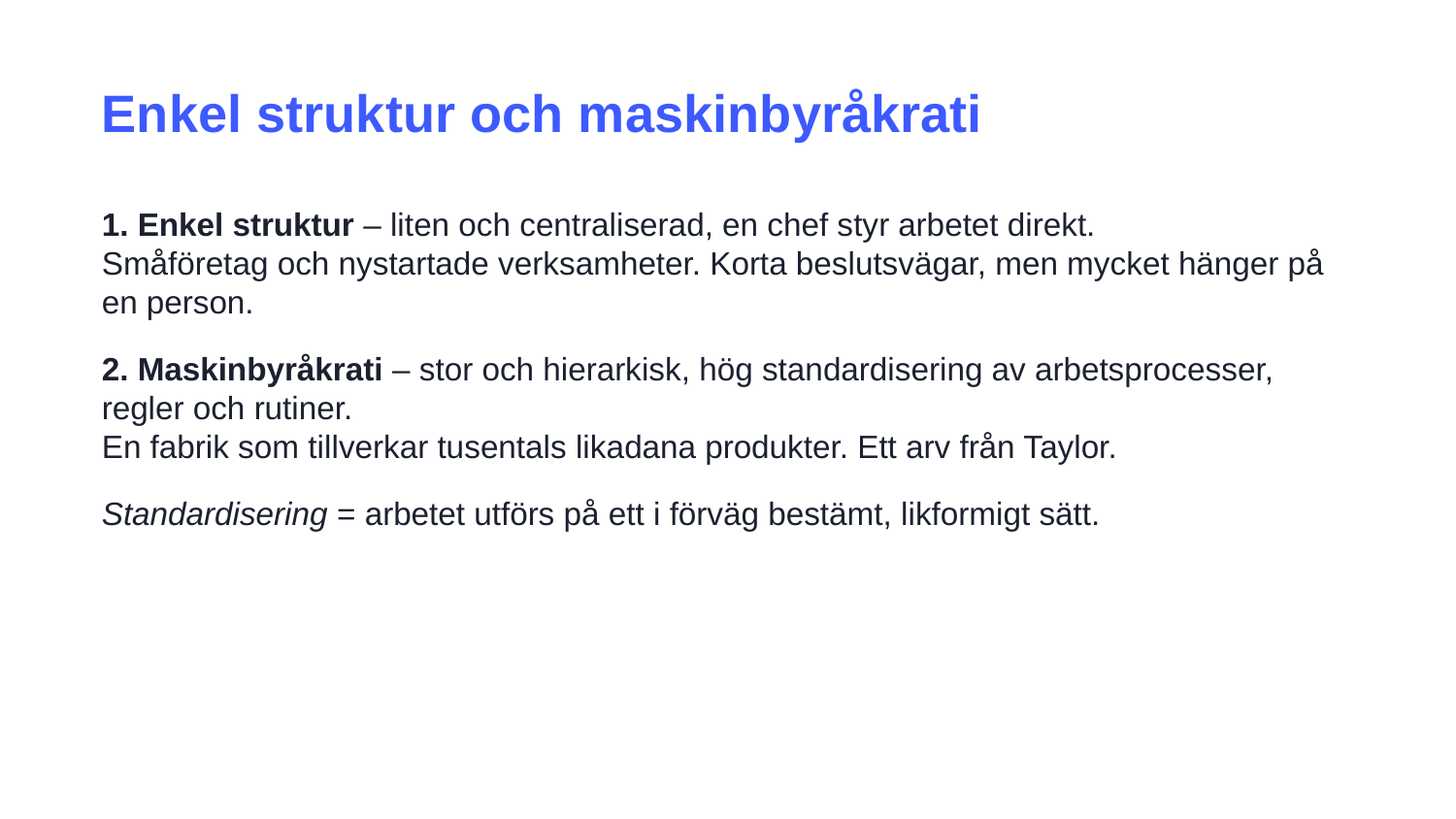

Enkel struktur och maskinbyråkrati
1. Enkel struktur – liten och centraliserad, en chef styr arbetet direkt.
Småföretag och nystartade verksamheter. Korta beslutsvägar, men mycket hänger på en person.
2. Maskinbyråkrati – stor och hierarkisk, hög standardisering av arbetsprocesser, regler och rutiner.
En fabrik som tillverkar tusentals likadana produkter. Ett arv från Taylor.
Standardisering = arbetet utförs på ett i förväg bestämt, likformigt sätt.